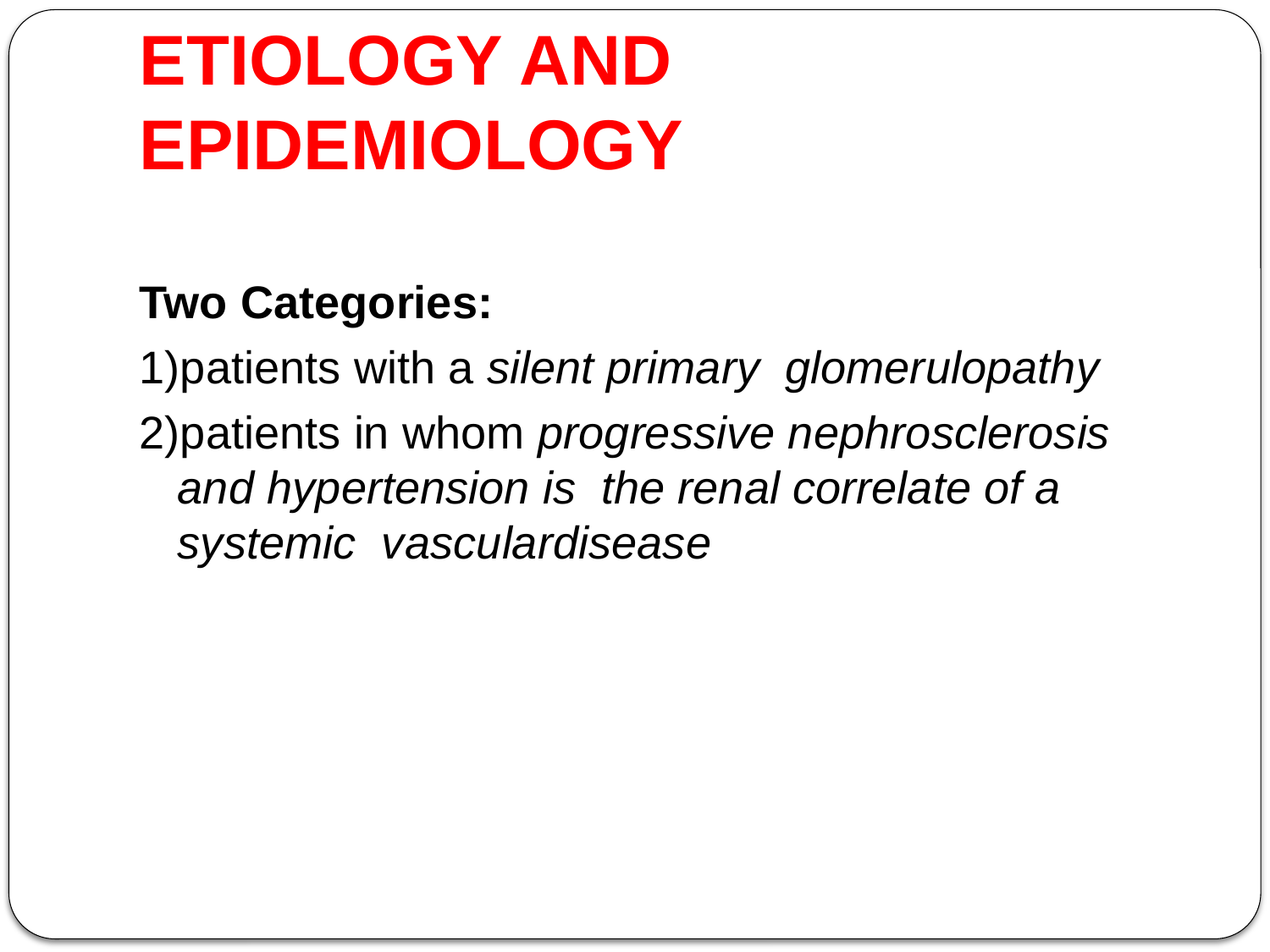

# ETIOLOGY AND EPIDEMIOLOGY

Two Categories:
1)patients with a silent primary  glomerulopathy
2)patients in whom progressive nephrosclerosis and hypertension is  the renal correlate of a systemic  vasculardisease